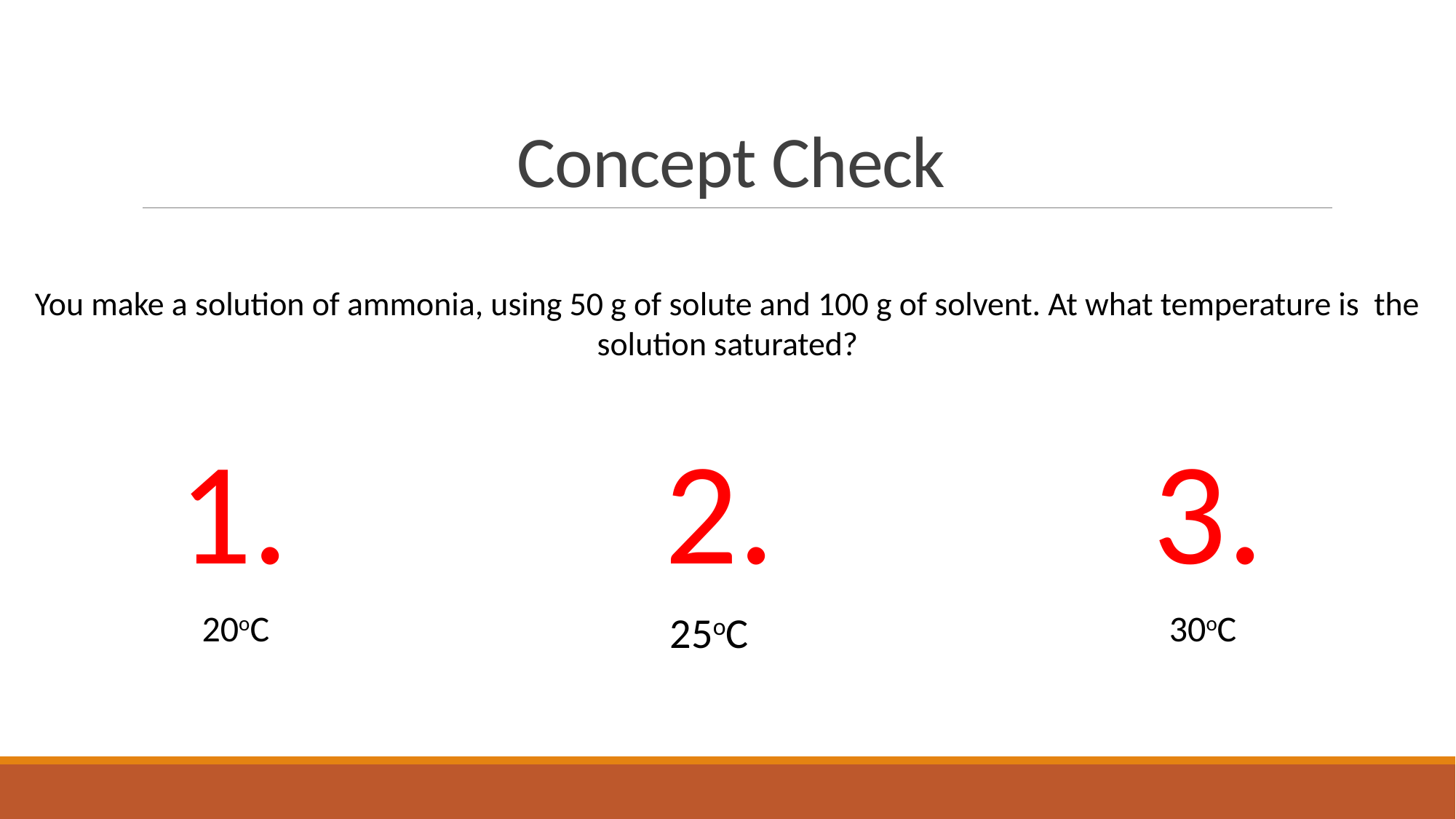

# Concept Check
You make a solution of ammonia, using 50 g of solute and 100 g of solvent. At what temperature is  the solution saturated?

1.
2.
3.
20oC
25oC
30oC